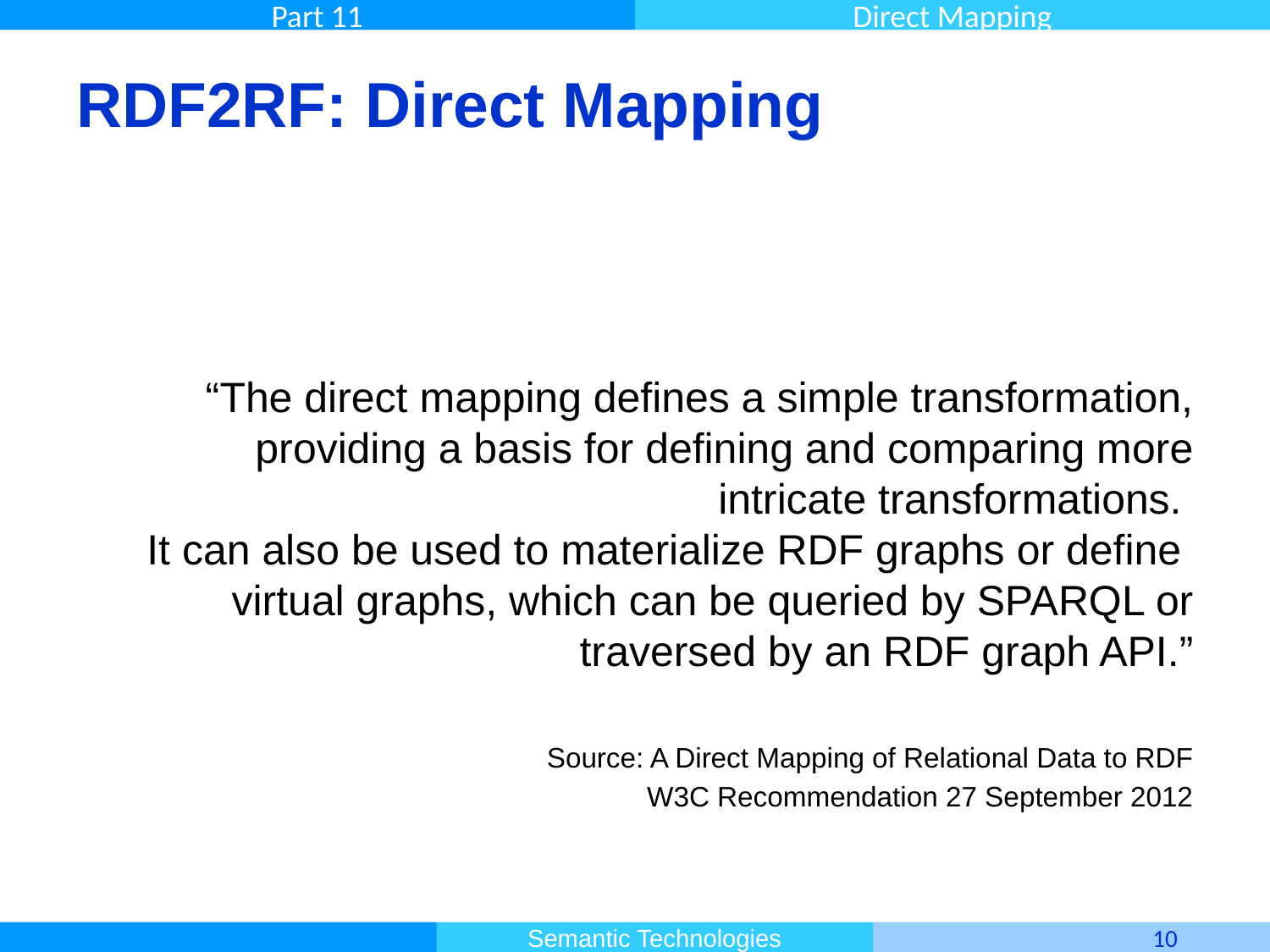

# RDF2RF: Direct Mapping

“The direct mapping defines a simple transformation, providing a basis for defining and comparing more intricate transformations.
It can also be used to materialize RDF graphs or define
virtual graphs, which can be queried by SPARQL or traversed by an RDF graph API.”

Source: A Direct Mapping of Relational Data to RDF
W3C Recommendation 27 September 2012